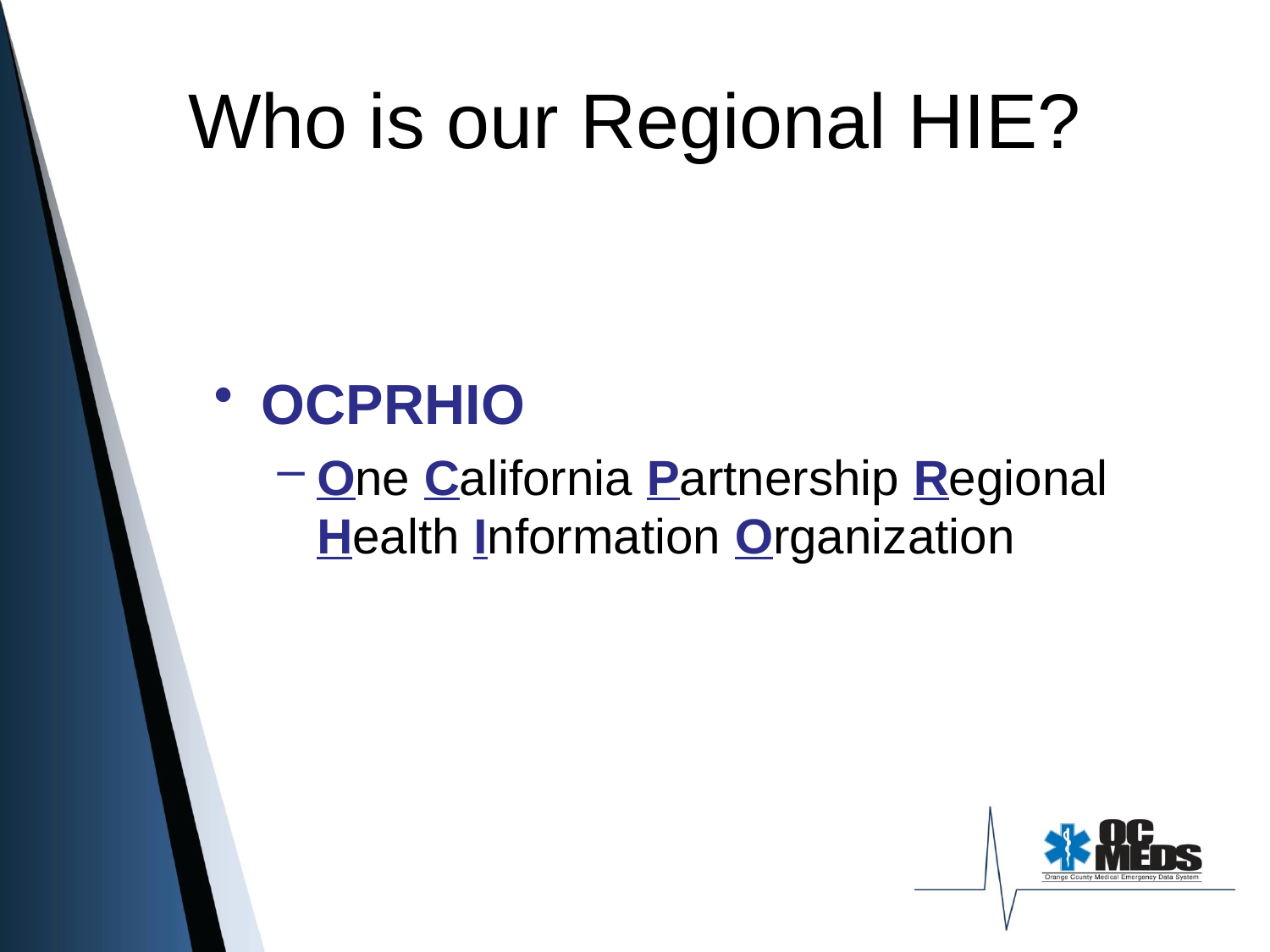

# Who is our Regional HIE?

OCPRHIO
One California Partnership Regional Health Information Organization